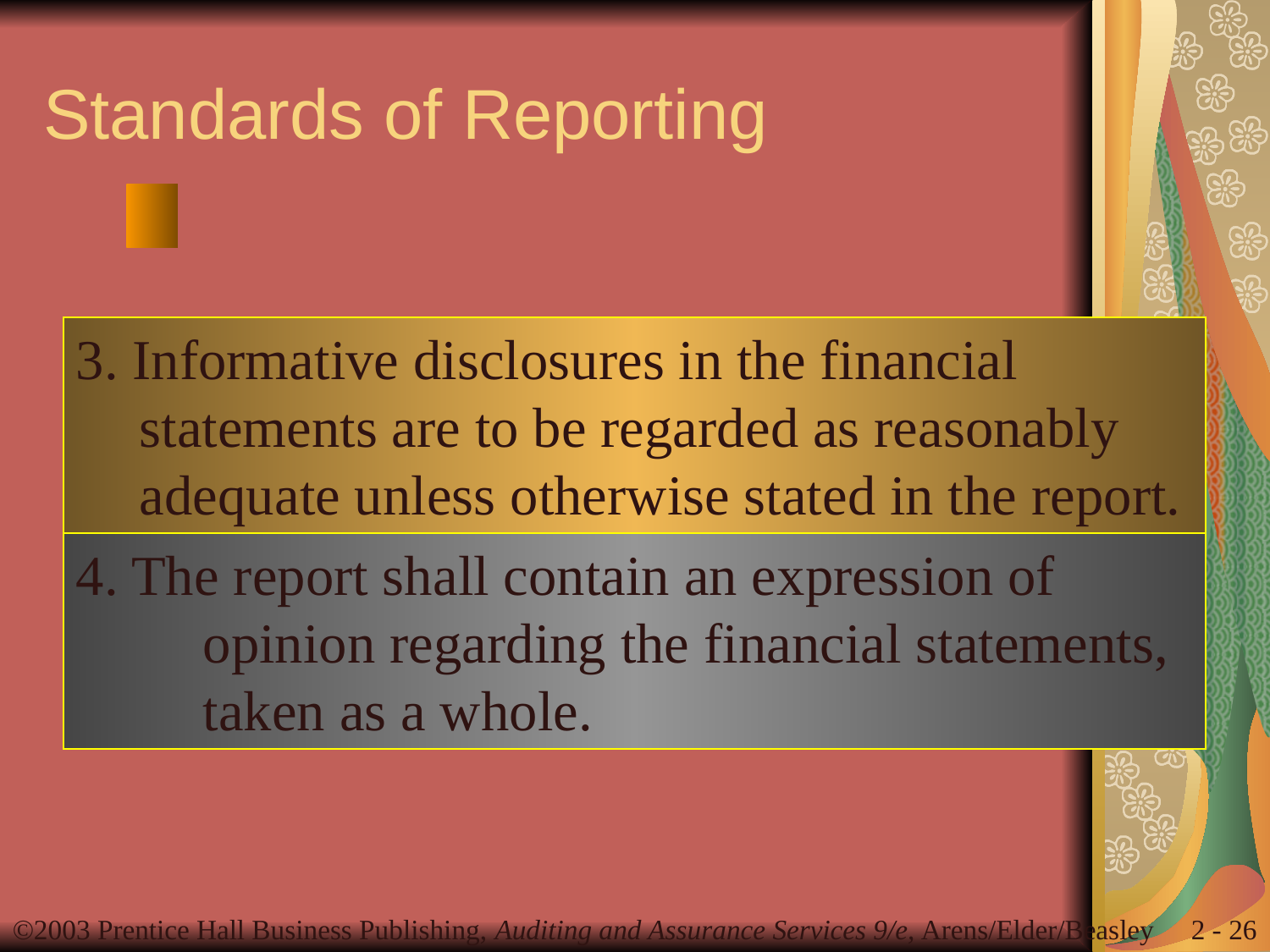

# Standards of Reporting
3. Informative disclosures in the financial
	statements are to be regarded as reasonably
	adequate unless otherwise stated in the report.
4. The report shall contain an expression of
	opinion regarding the financial statements,
	taken as a whole.